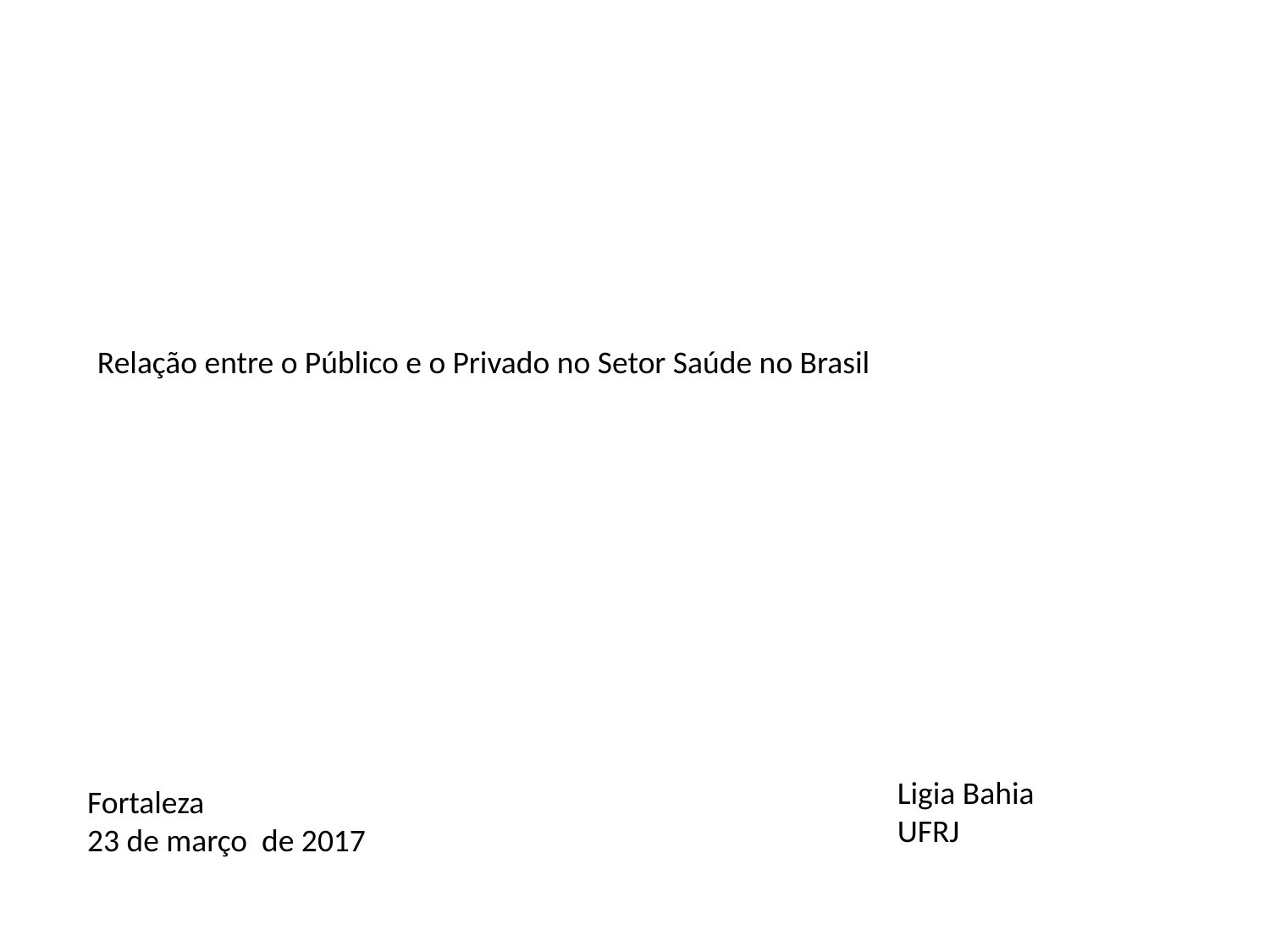

Relação entre o Público e o Privado no Setor Saúde no Brasil
Ligia Bahia
UFRJ
Fortaleza
23 de março  de 2017